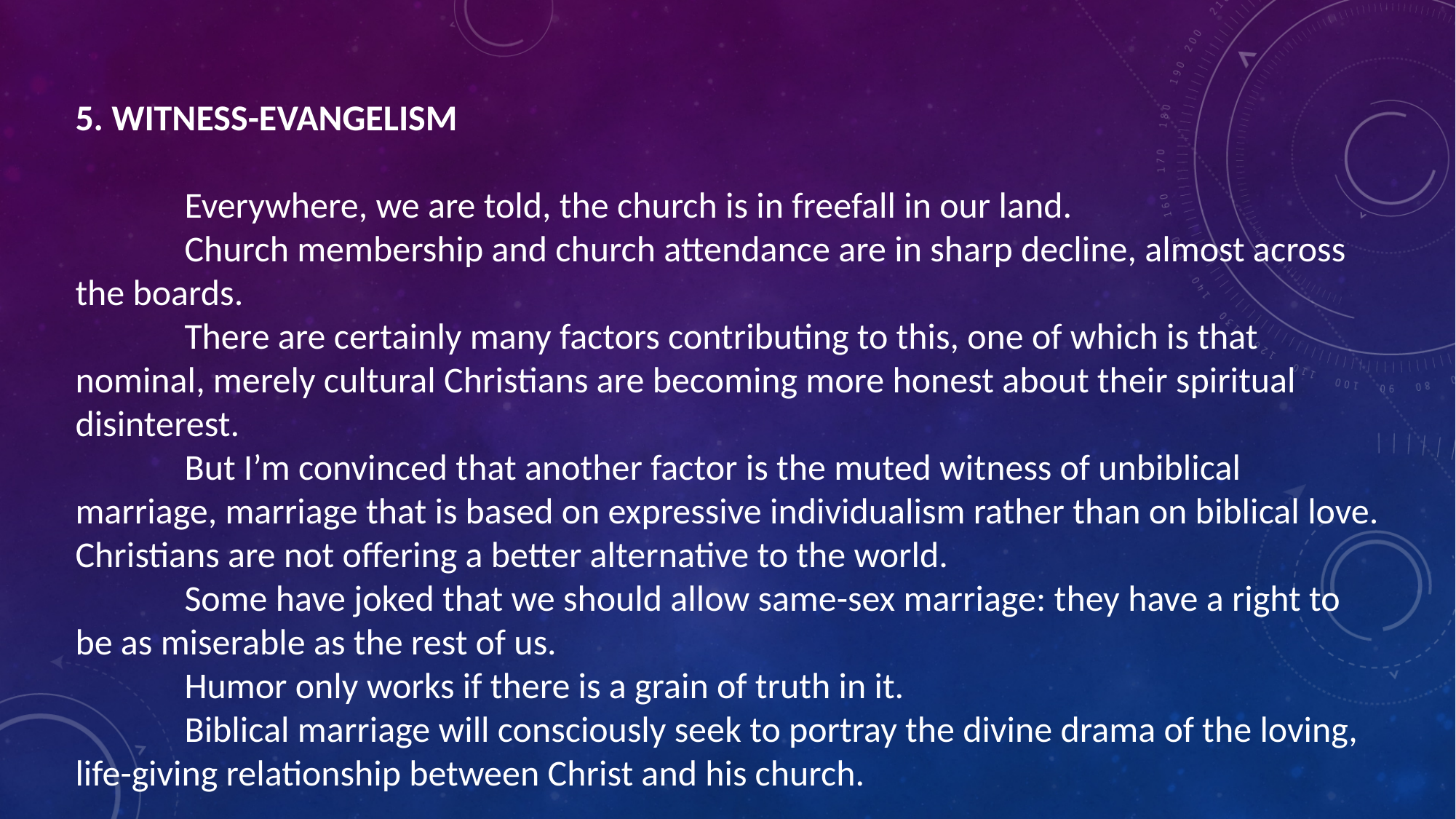

5. WITNESS-EVANGELISM

	Everywhere, we are told, the church is in freefall in our land.
	Church membership and church attendance are in sharp decline, almost across the boards.
	There are certainly many factors contributing to this, one of which is that nominal, merely cultural Christians are becoming more honest about their spiritual disinterest.
	But I’m convinced that another factor is the muted witness of unbiblical marriage, marriage that is based on expressive individualism rather than on biblical love. Christians are not offering a better alternative to the world.
	Some have joked that we should allow same-sex marriage: they have a right to be as miserable as the rest of us.
	Humor only works if there is a grain of truth in it.
	Biblical marriage will consciously seek to portray the divine drama of the loving, life-giving relationship between Christ and his church.